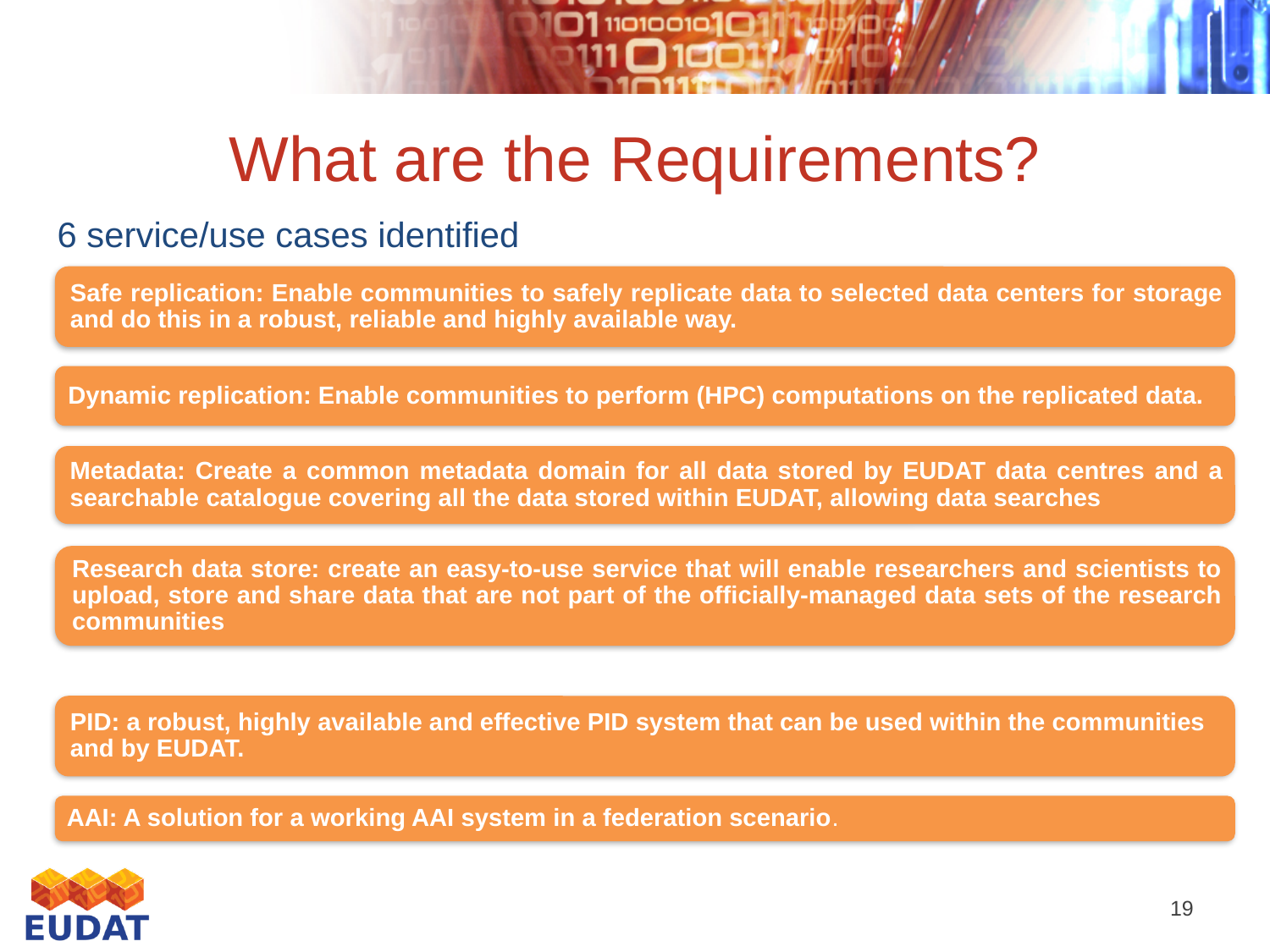

# What are the Requirements?
6 service/use cases identified

Safe replication: Enable communities to safely replicate data to selected data centers for storage and do this in a robust, reliable and highly available way.
Dynamic replication: Enable communities to perform (HPC) computations on the replicated data.
Metadata: Create a common metadata domain for all data stored by EUDAT data centres and a searchable catalogue covering all the data stored within EUDAT, allowing data searches
Research data store: create an easy-to-use service that will enable researchers and scientists to upload, store and share data that are not part of the officially-managed data sets of the research communities
PID: a robust, highly available and effective PID system that can be used within the communities and by EUDAT.
AAI: A solution for a working AAI system in a federation scenario.

19